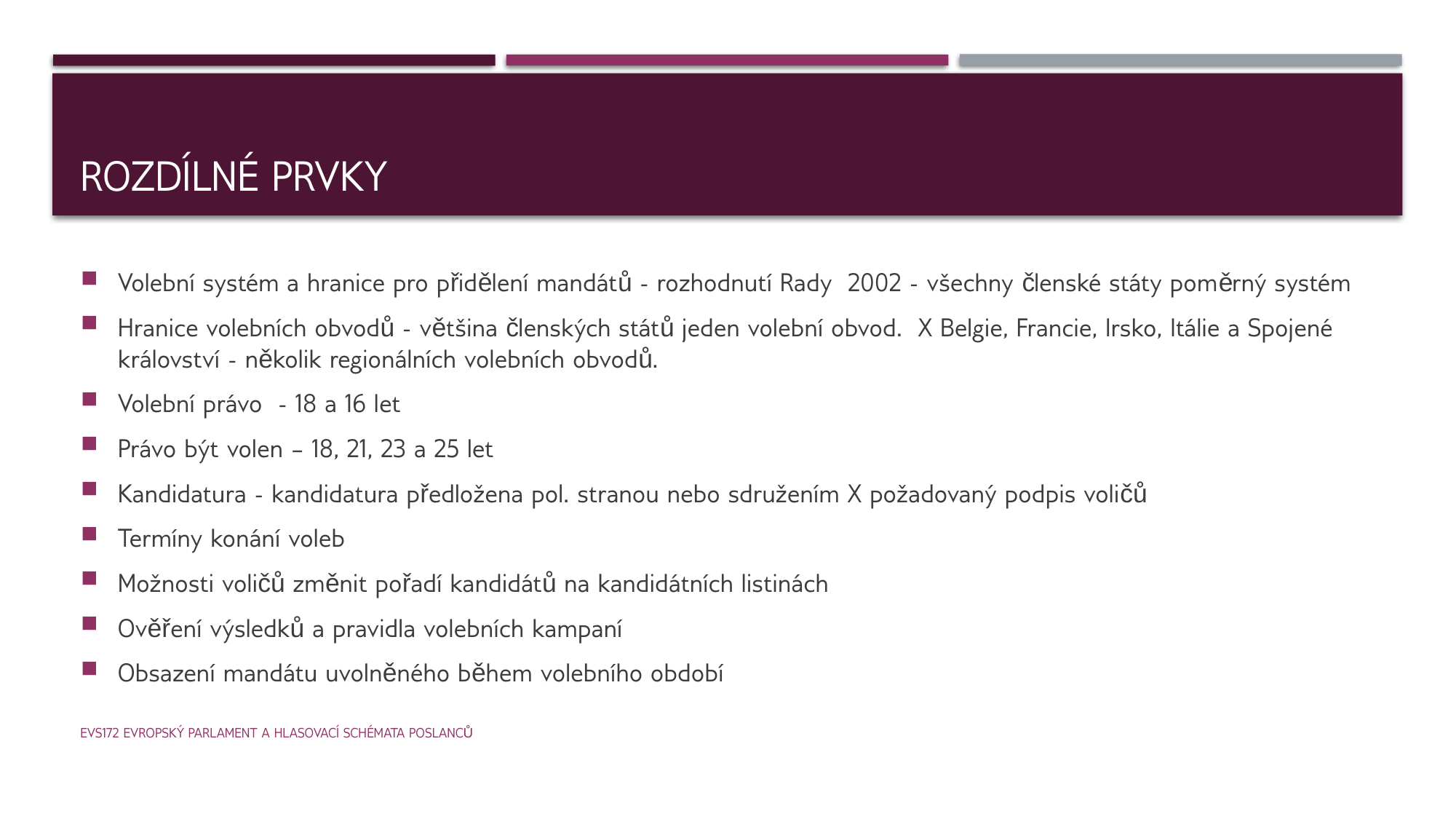

# ROZDÍLNÉ PRVKY
Volební systém a hranice pro přidělení mandátů - rozhodnutí Rady  2002 - všechny členské státy poměrný systém
Hranice volebních obvodů - většina členských států jeden volební obvod.  X Belgie, Francie, Irsko, Itálie a Spojené království - několik regionálních volebních obvodů.
Volební právo  - 18 a 16 let
Právo být volen – 18, 21, 23 a 25 let
Kandidatura - kandidatura předložena pol. stranou nebo sdružením X požadovaný podpis voličů
Termíny konání voleb
Možnosti voličů změnit pořadí kandidátů na kandidátních listinách
Ověření výsledků a pravidla volebních kampaní
Obsazení mandátu uvolněného během volebního období

EVS172 Evropský parlament a hlasovací schémata poslanců